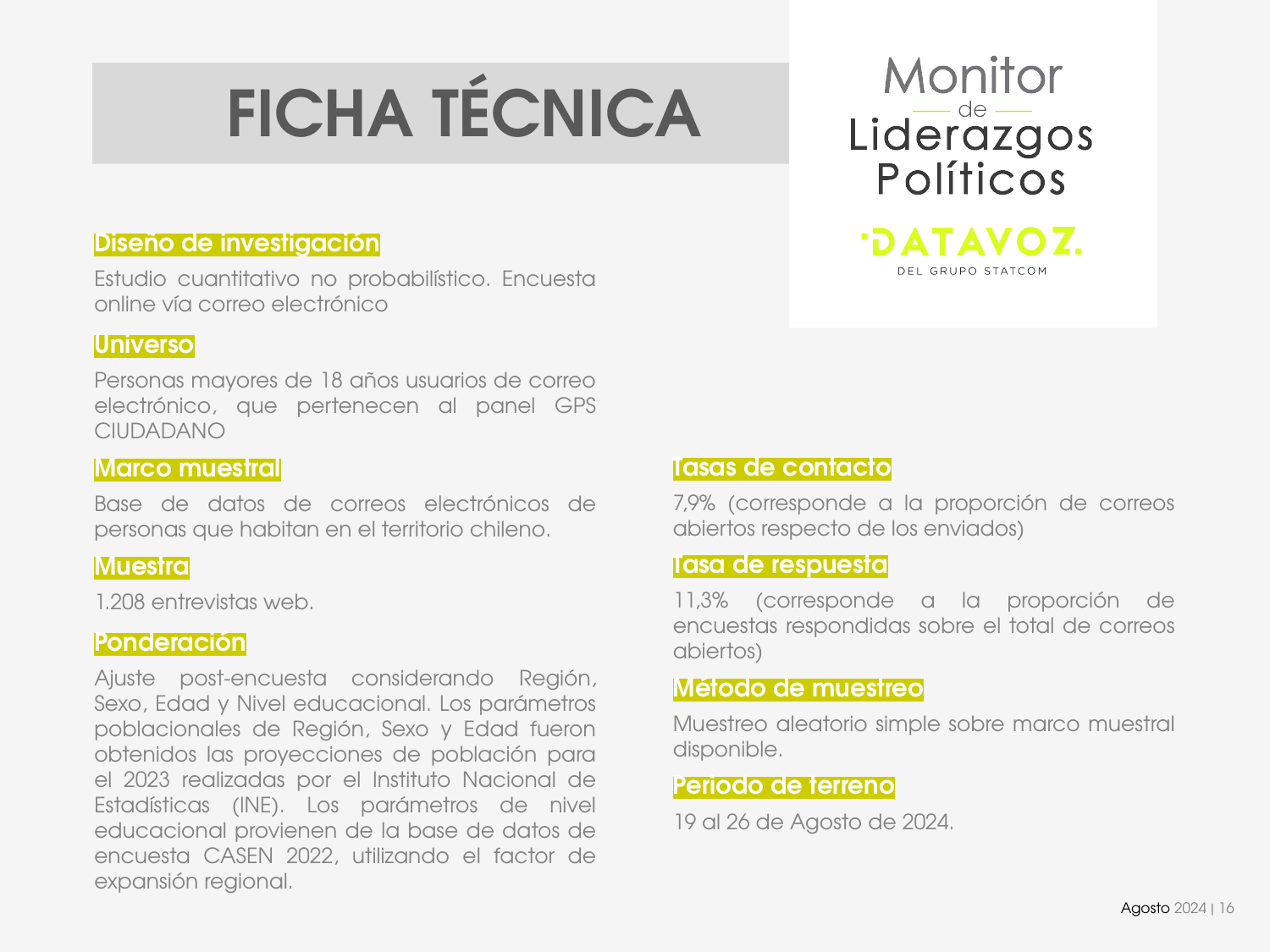

# FICHA TÉCNICA
Diseño de investigación
Estudio cuantitativo no probabilístico. Encuesta online vía correo electrónico
Universo
Personas mayores de 18 años usuarios de correo electrónico, que pertenecen al panel GPS CIUDADANO
Marco muestral
Base de datos de correos electrónicos de personas que habitan en el territorio chileno.
Muestra
1.208 entrevistas web.
Ponderación
Ajuste post-encuesta considerando Región, Sexo, Edad y Nivel educacional. Los parámetros poblacionales de Región, Sexo y Edad fueron obtenidos las proyecciones de población para el 2023 realizadas por el Instituto Nacional de Estadísticas (INE). Los parámetros de nivel educacional provienen de la base de datos de encuesta CASEN 2022, utilizando el factor de expansión regional.
Tasas de contacto
7,9% (corresponde a la proporción de correos abiertos respecto de los enviados)
Tasa de respuesta
11,3% (corresponde a la proporción de encuestas respondidas sobre el total de correos abiertos)
Método de muestreo
Muestreo aleatorio simple sobre marco muestral disponible.
Periodo de terreno
19 al 26 de Agosto de 2024.
 16
Agosto 2024 |